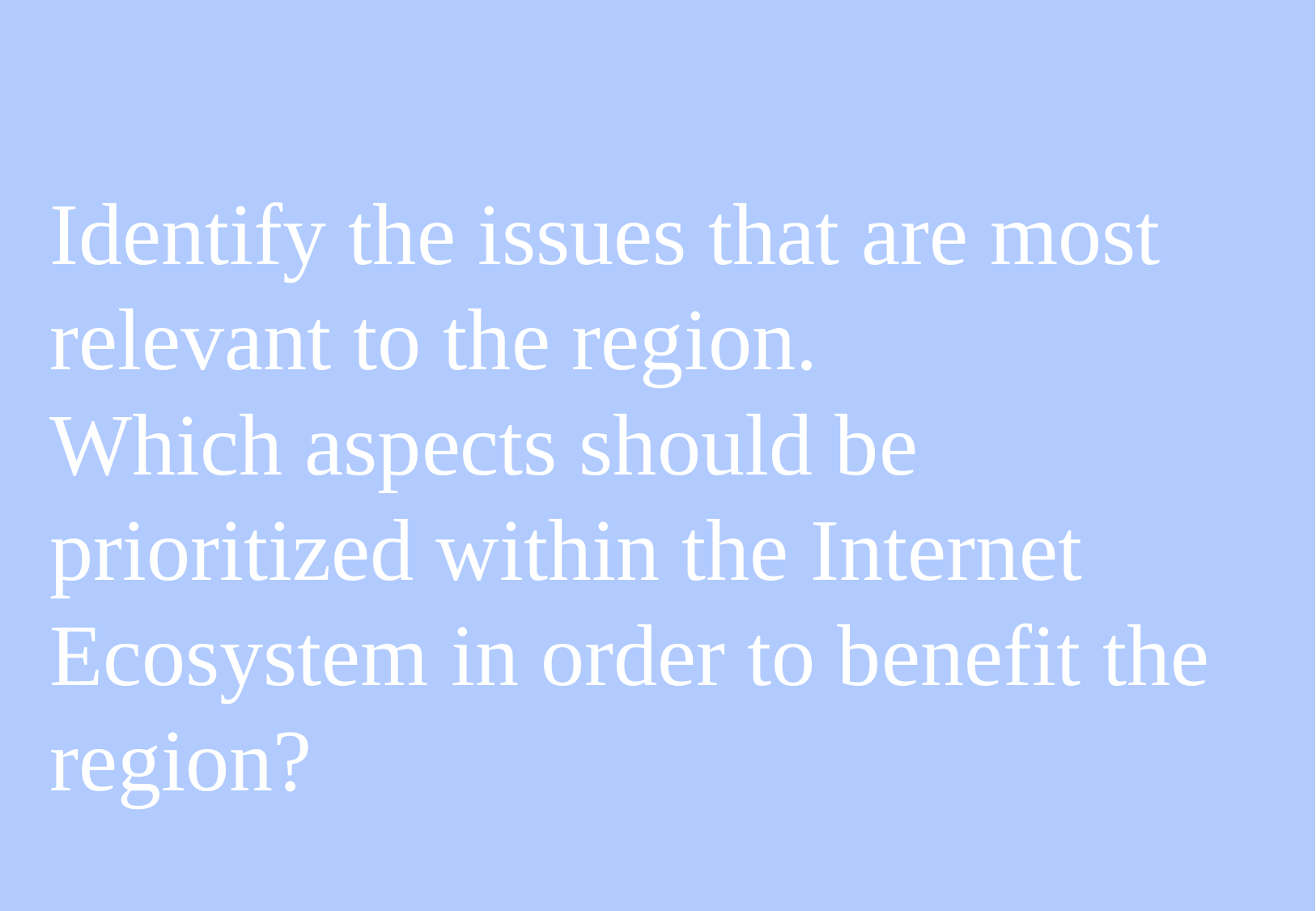

# Identify the issues that are most relevant to the region. Which aspects should be prioritized within the Internet Ecosystem in order to benefit the region?